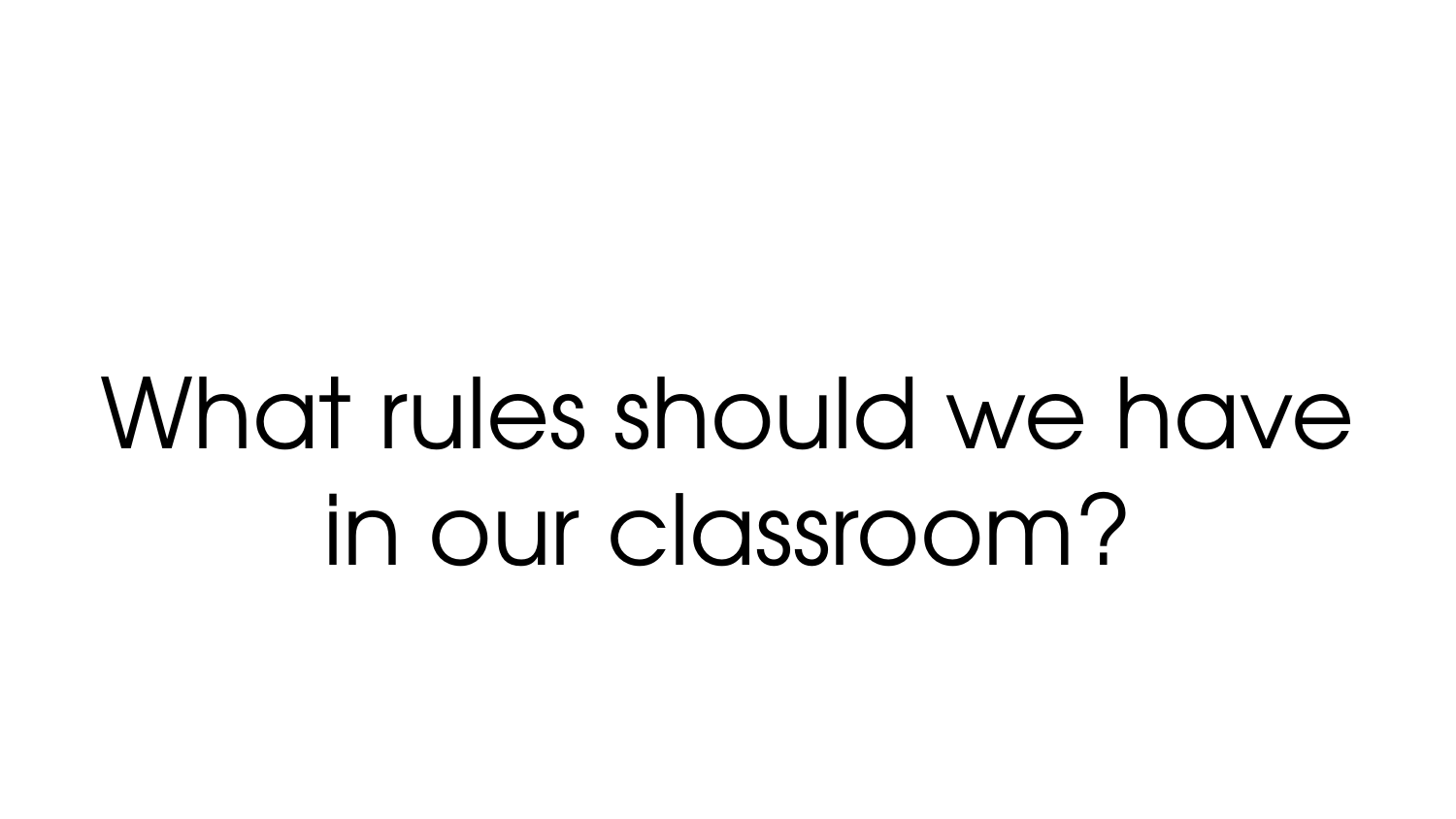

What rules should we have in our classroom?